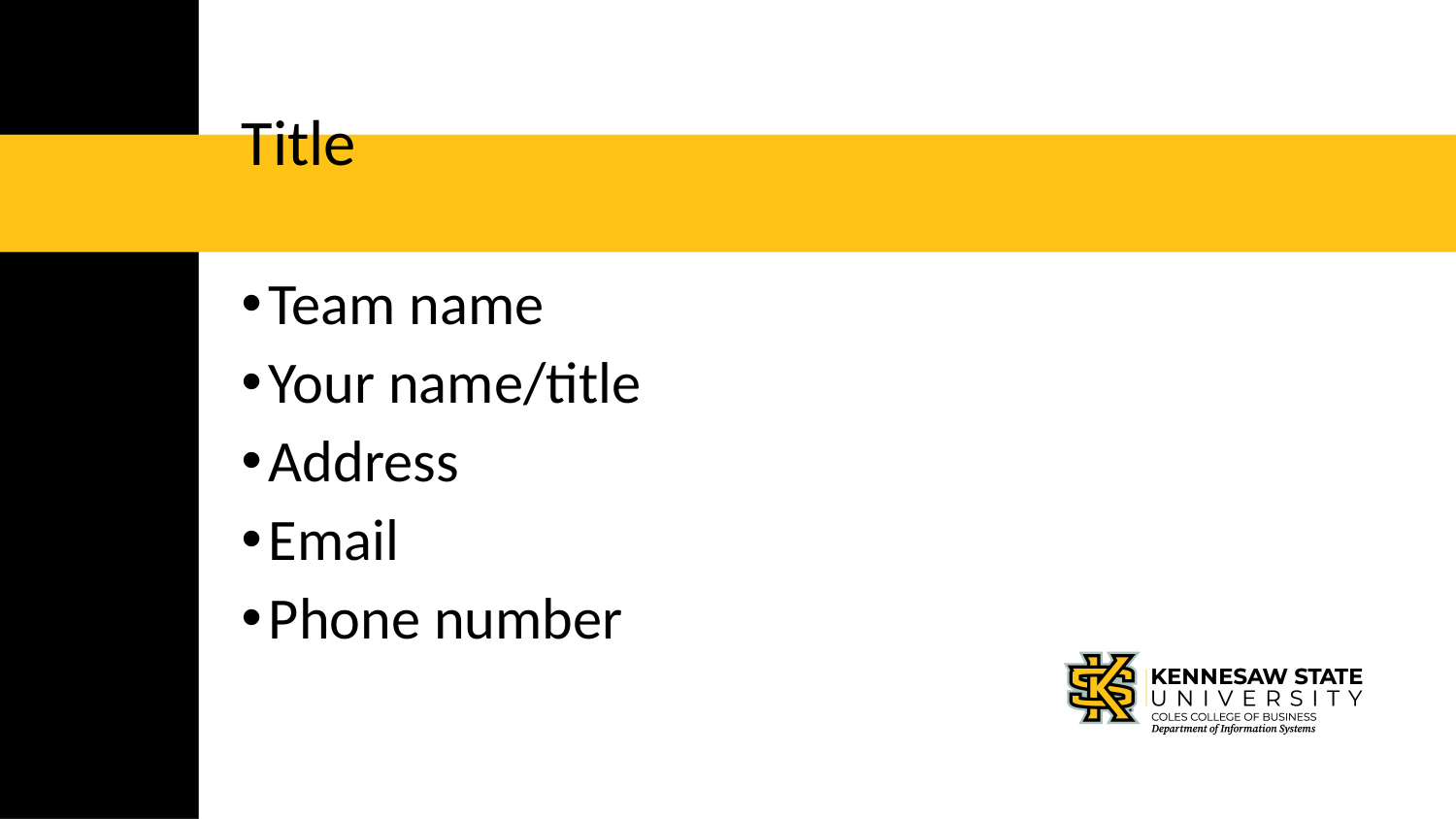

# Title
Team name
Your name/title
Address
Email
Phone number